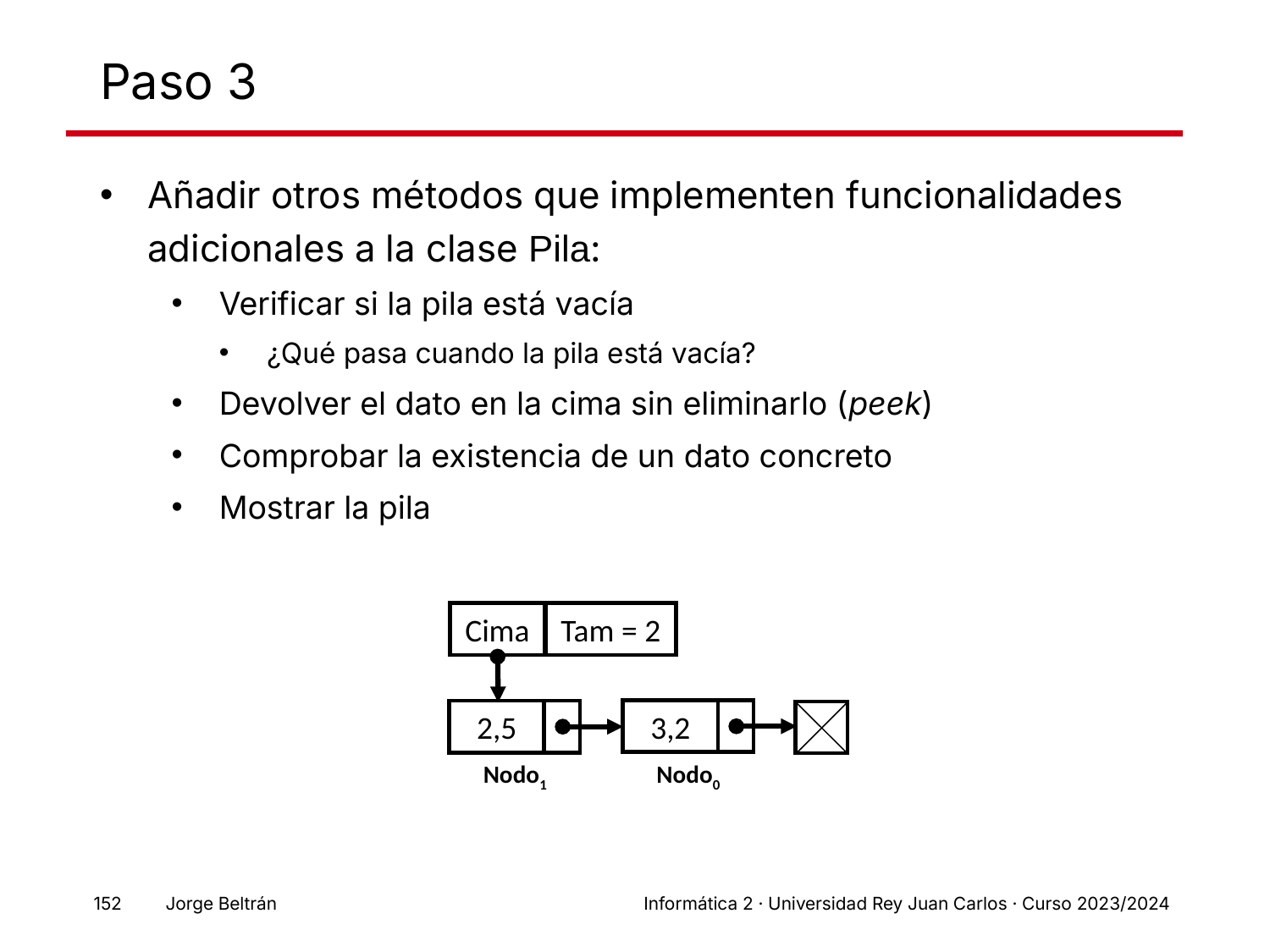

# Paso 3
Añadir otros métodos que implementen funcionalidades adicionales a la clase Pila:
Verificar si la pila está vacía
¿Qué pasa cuando la pila está vacía?
Devolver el dato en la cima sin eliminarlo (peek)
Comprobar la existencia de un dato concreto
Mostrar la pila

Cima
Tam = 2
3,2

2,5

Nodo1
Nodo0